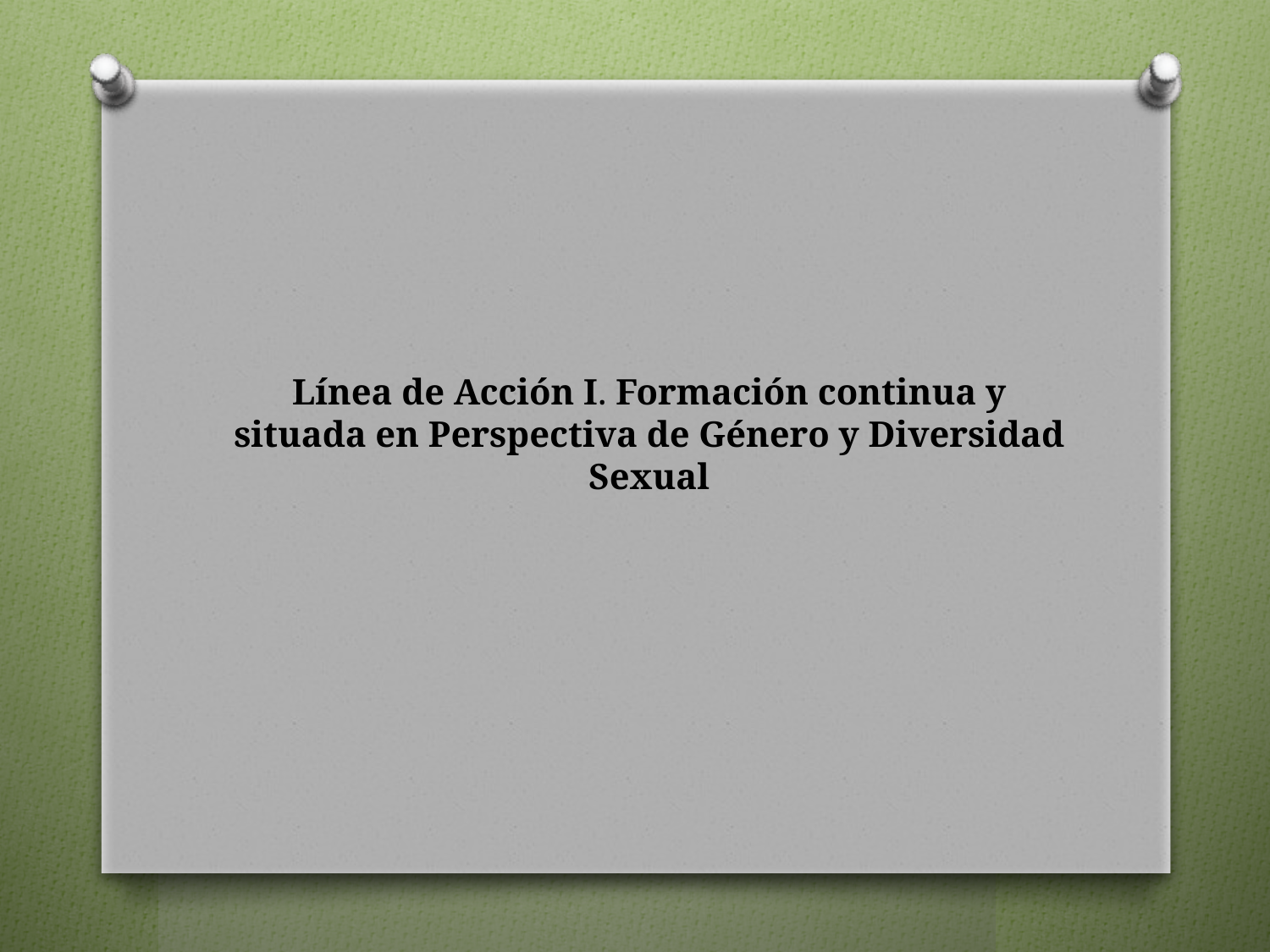

# Línea de Acción I. Formación continua y situada en Perspectiva de Género y Diversidad Sexual